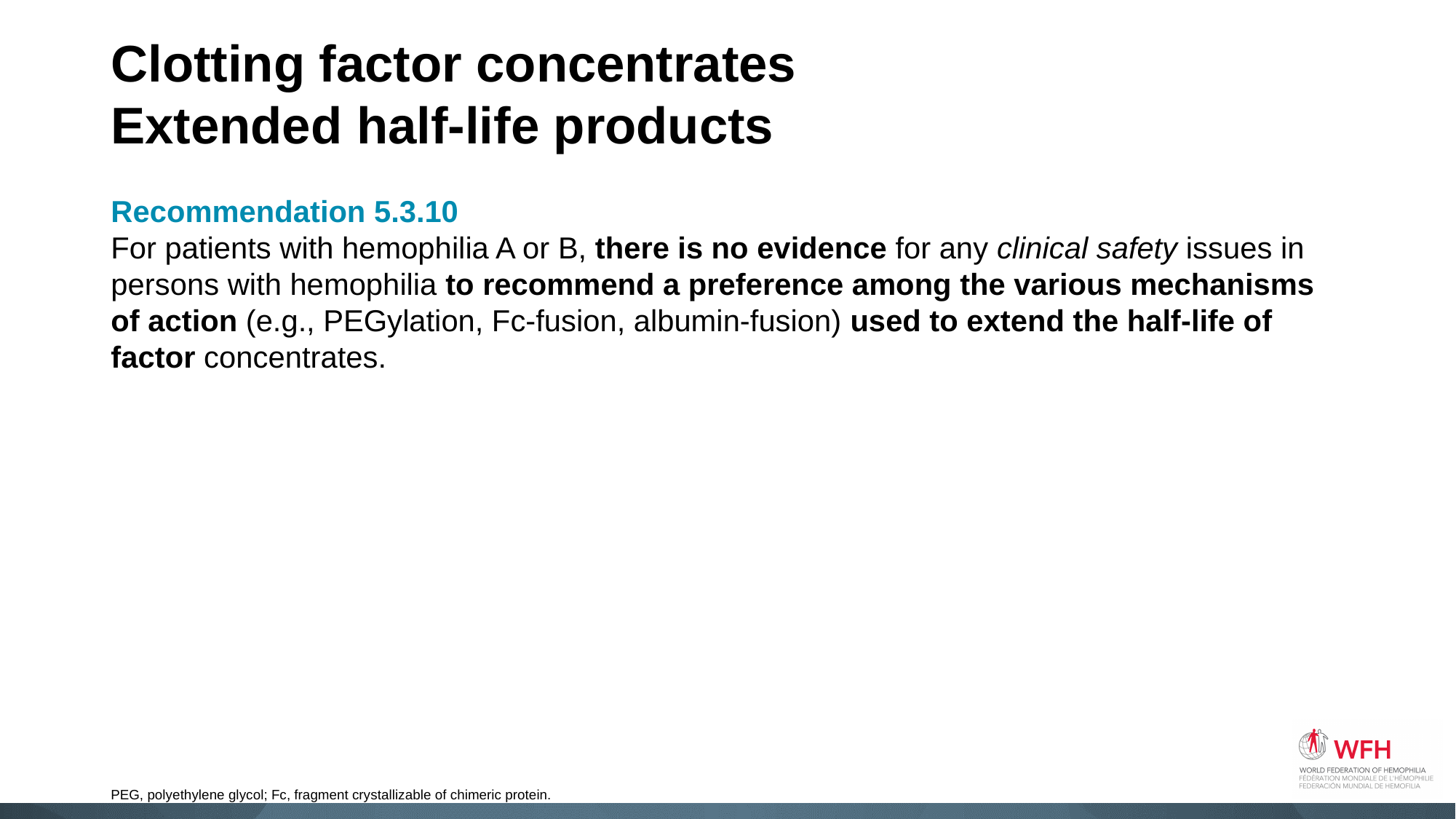

# Clotting factor concentrates Extended half-life products
Recommendation 5.3.10
For patients with hemophilia A or B, there is no evidence for any clinical safety issues in persons with hemophilia to recommend a preference among the various mechanisms of action (e.g., PEGylation, Fc-fusion, albumin-fusion) used to extend the half-life of factor concentrates.
PEG, polyethylene glycol; Fc, fragment crystallizable of chimeric protein.